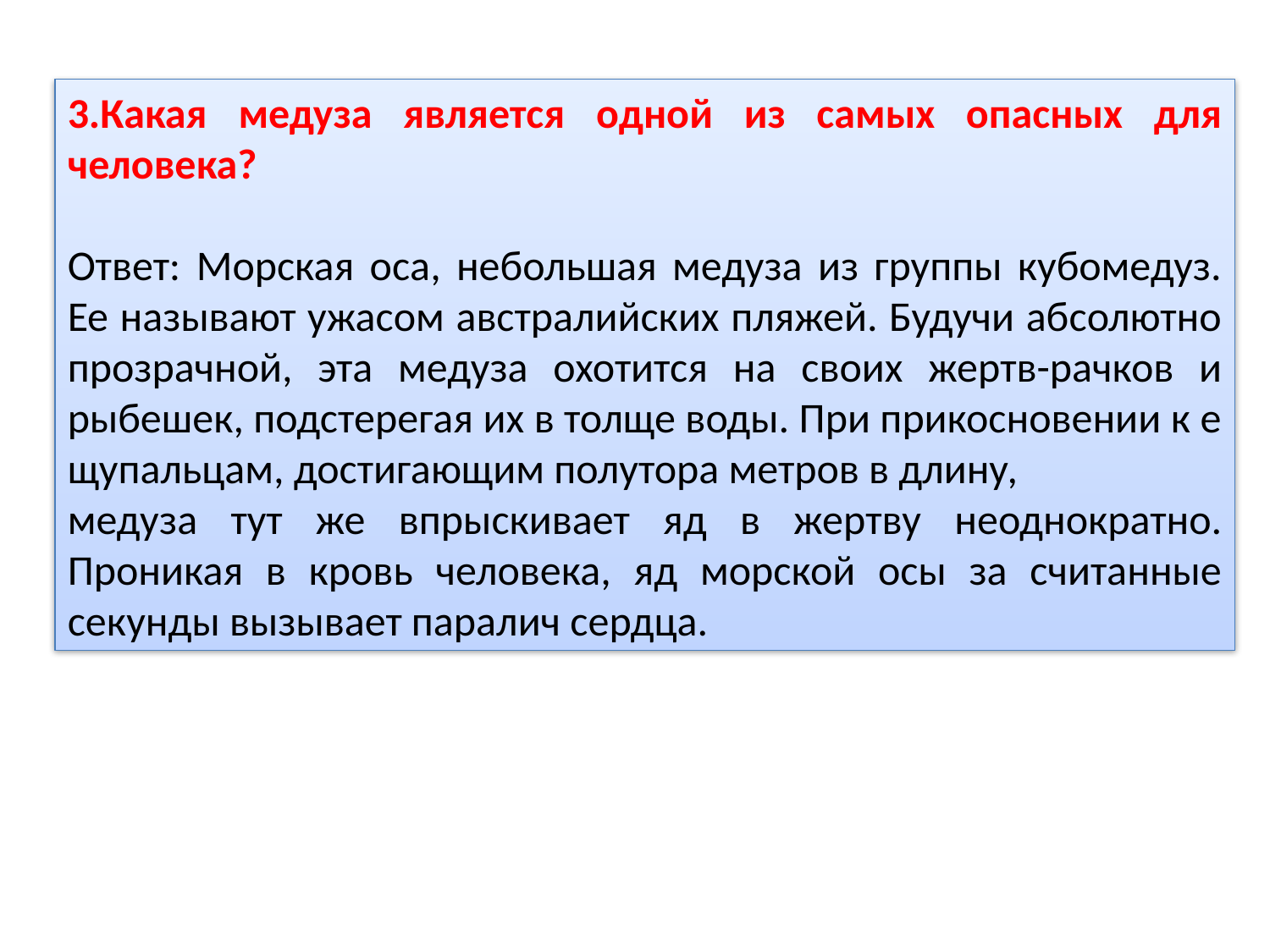

3.Какая медуза является одной из самых опасных для человека?

Ответ: Морская оса, небольшая медуза из группы кубомедуз. Ее называют ужасом австралийских пляжей. Будучи абсолютно прозрачной, эта медуза охотится на своих жертв-рачков и рыбешек, подстерегая их в толще воды. При прикосновении к е щупальцам, достигающим полутора метров в длину,
медуза тут же впрыскивает яд в жертву неоднократно. Проникая в кровь человека, яд морской осы за считанные секунды вызывает паралич сердца.